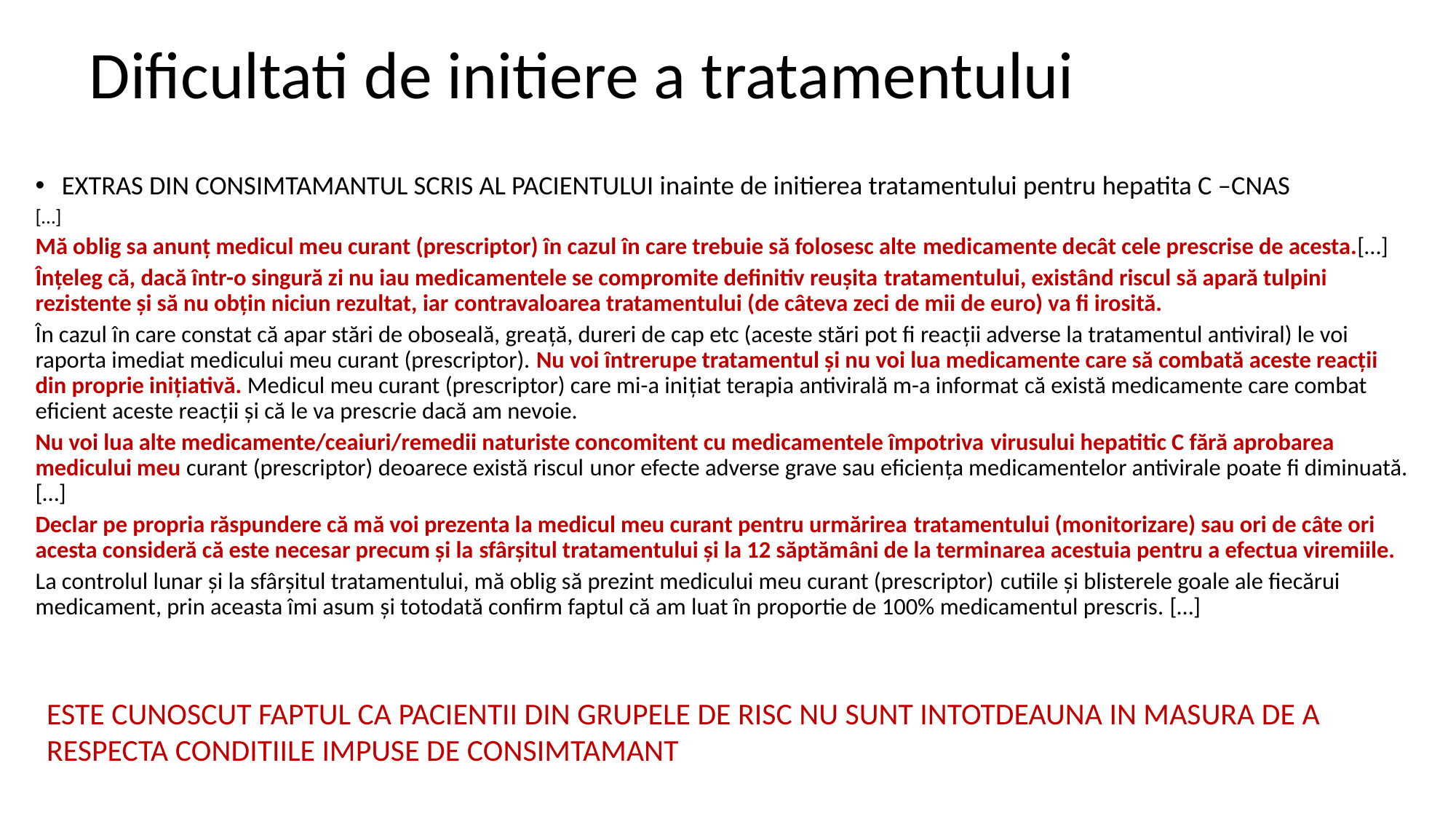

# Dificultati de initiere a tratamentului
EXTRAS DIN CONSIMTAMANTUL SCRIS AL PACIENTULUI inainte de initierea tratamentului pentru hepatita C –CNAS
[…]
Mă oblig sa anunţ medicul meu curant (prescriptor) în cazul în care trebuie să folosesc alte medicamente decât cele prescrise de acesta.[…]
Înţeleg că, dacă într-o singură zi nu iau medicamentele se compromite definitiv reuşita tratamentului, existând riscul să apară tulpini rezistente şi să nu obţin niciun rezultat, iar contravaloarea tratamentului (de câteva zeci de mii de euro) va fi irosită.
În cazul în care constat că apar stări de oboseală, greaţă, dureri de cap etc (aceste stări pot fi reacţii adverse la tratamentul antiviral) le voi raporta imediat medicului meu curant (prescriptor). Nu voi întrerupe tratamentul şi nu voi lua medicamente care să combată aceste reacţii din proprie iniţiativă. Medicul meu curant (prescriptor) care mi-a iniţiat terapia antivirală m-a informat că există medicamente care combat eficient aceste reacţii şi că le va prescrie dacă am nevoie.
Nu voi lua alte medicamente/ceaiuri/remedii naturiste concomitent cu medicamentele împotriva virusului hepatitic C fără aprobarea medicului meu curant (prescriptor) deoarece există riscul unor efecte adverse grave sau eficienţa medicamentelor antivirale poate fi diminuată. […]
Declar pe propria răspundere că mă voi prezenta la medicul meu curant pentru urmărirea tratamentului (monitorizare) sau ori de câte ori acesta consideră că este necesar precum şi la sfârşitul tratamentului şi la 12 săptămâni de la terminarea acestuia pentru a efectua viremiile.
La controlul lunar şi la sfârşitul tratamentului, mă oblig să prezint medicului meu curant (prescriptor) cutiile şi blisterele goale ale fiecărui medicament, prin aceasta îmi asum şi totodată confirm faptul că am luat în proportie de 100% medicamentul prescris. […]

ESTE CUNOSCUT FAPTUL CA PACIENTII DIN GRUPELE DE RISC NU SUNT INTOTDEAUNA IN MASURA DE A RESPECTA CONDITIILE IMPUSE DE CONSIMTAMANT